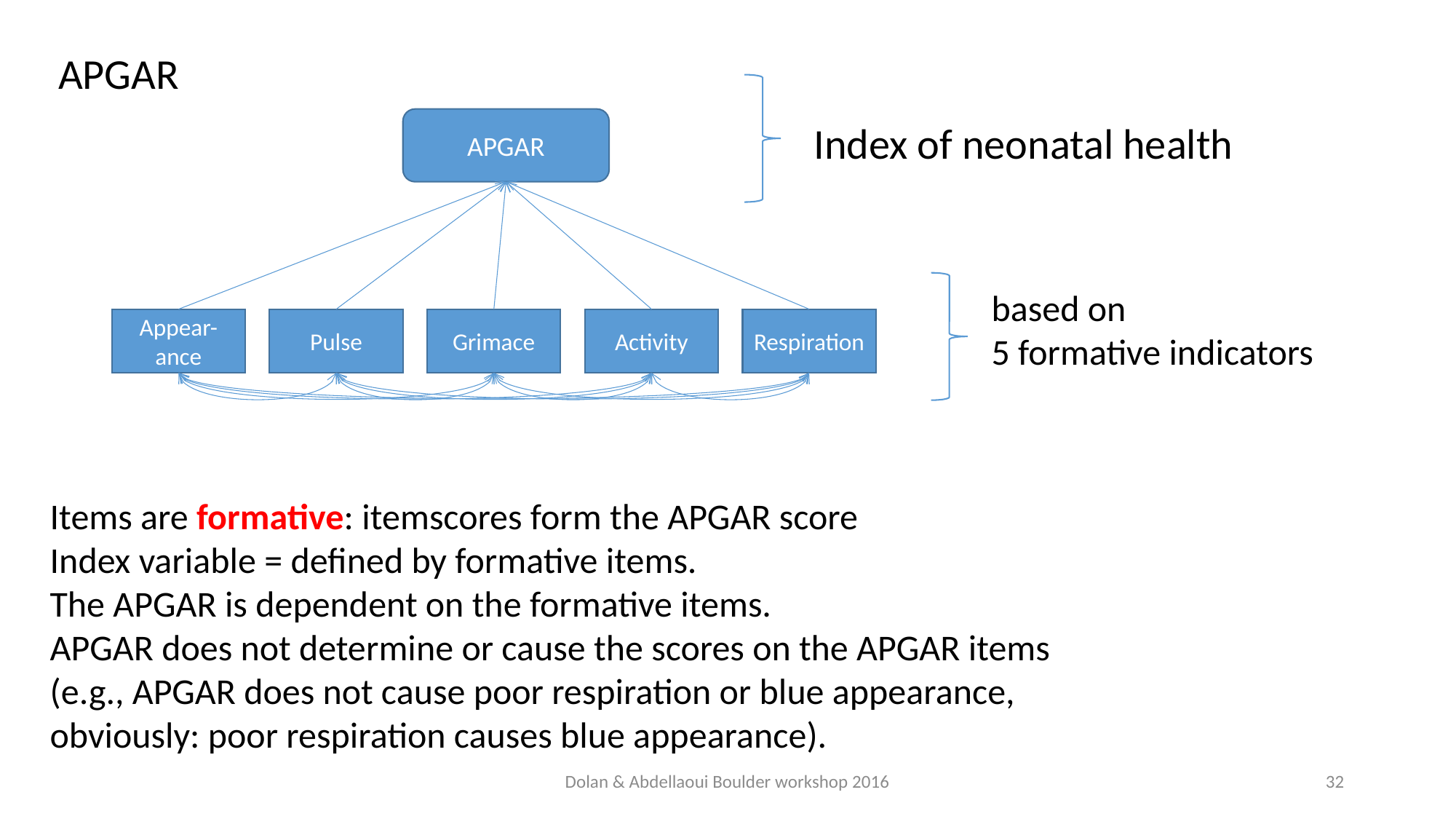

APGAR

APGAR
Index of neonatal health

based on
5 formative indicators
item1
Appear-ance
item2
Pulse
Grimace
Activity
Respiration
Items are formative: itemscores form the APGAR score
Index variable = defined by formative items.
The APGAR is dependent on the formative items.
APGAR does not determine or cause the scores on the APGAR items
(e.g., APGAR does not cause poor respiration or blue appearance, obviously: poor respiration causes blue appearance).
Dolan & Abdellaoui Boulder workshop 2016
32